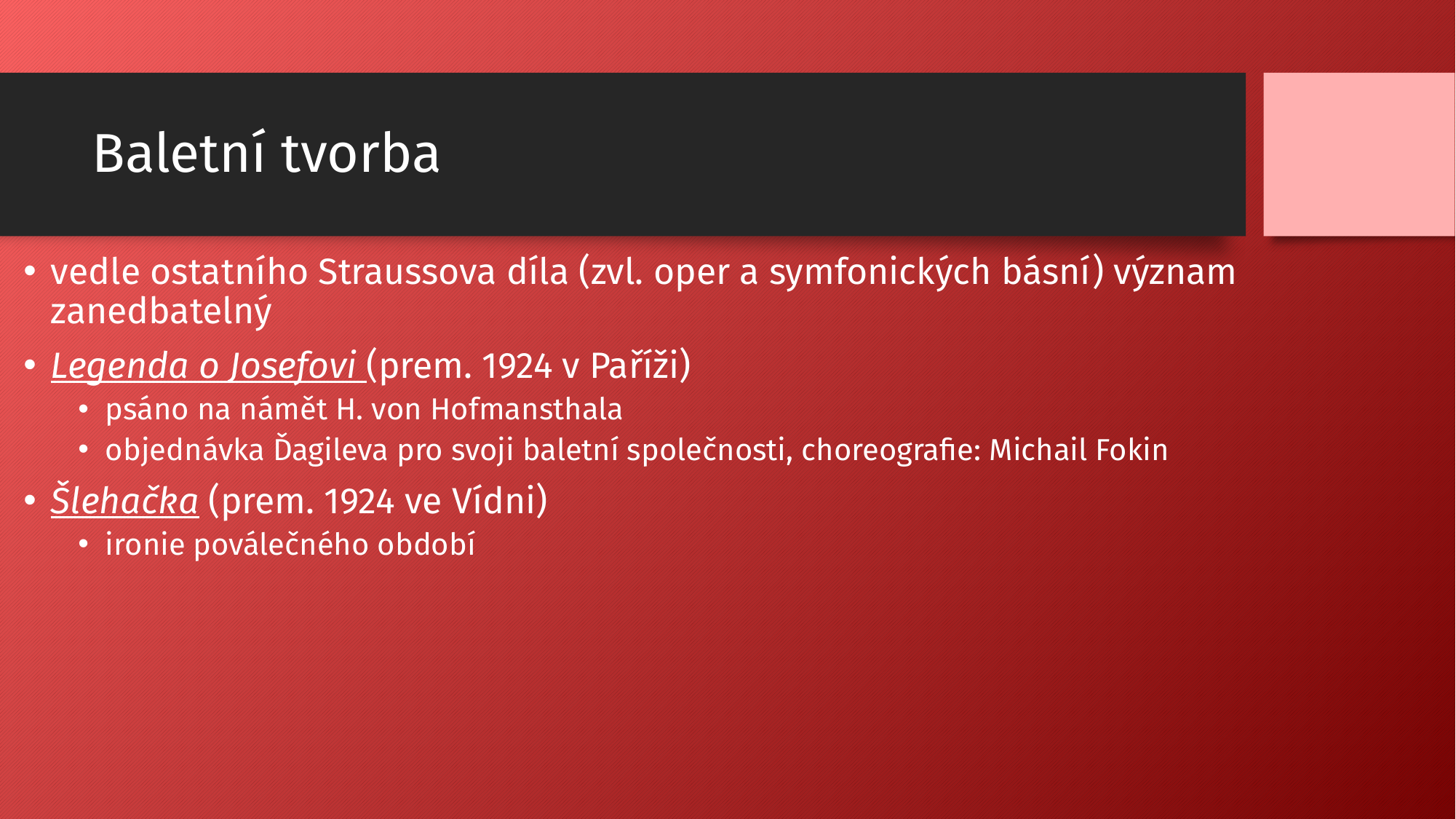

# Baletní tvorba
vedle ostatního Straussova díla (zvl. oper a symfonických básní) význam zanedbatelný
Legenda o Josefovi (prem. 1924 v Paříži)
psáno na námět H. von Hofmansthala
objednávka Ďagileva pro svoji baletní společnosti, choreografie: Michail Fokin
Šlehačka (prem. 1924 ve Vídni)
ironie poválečného období